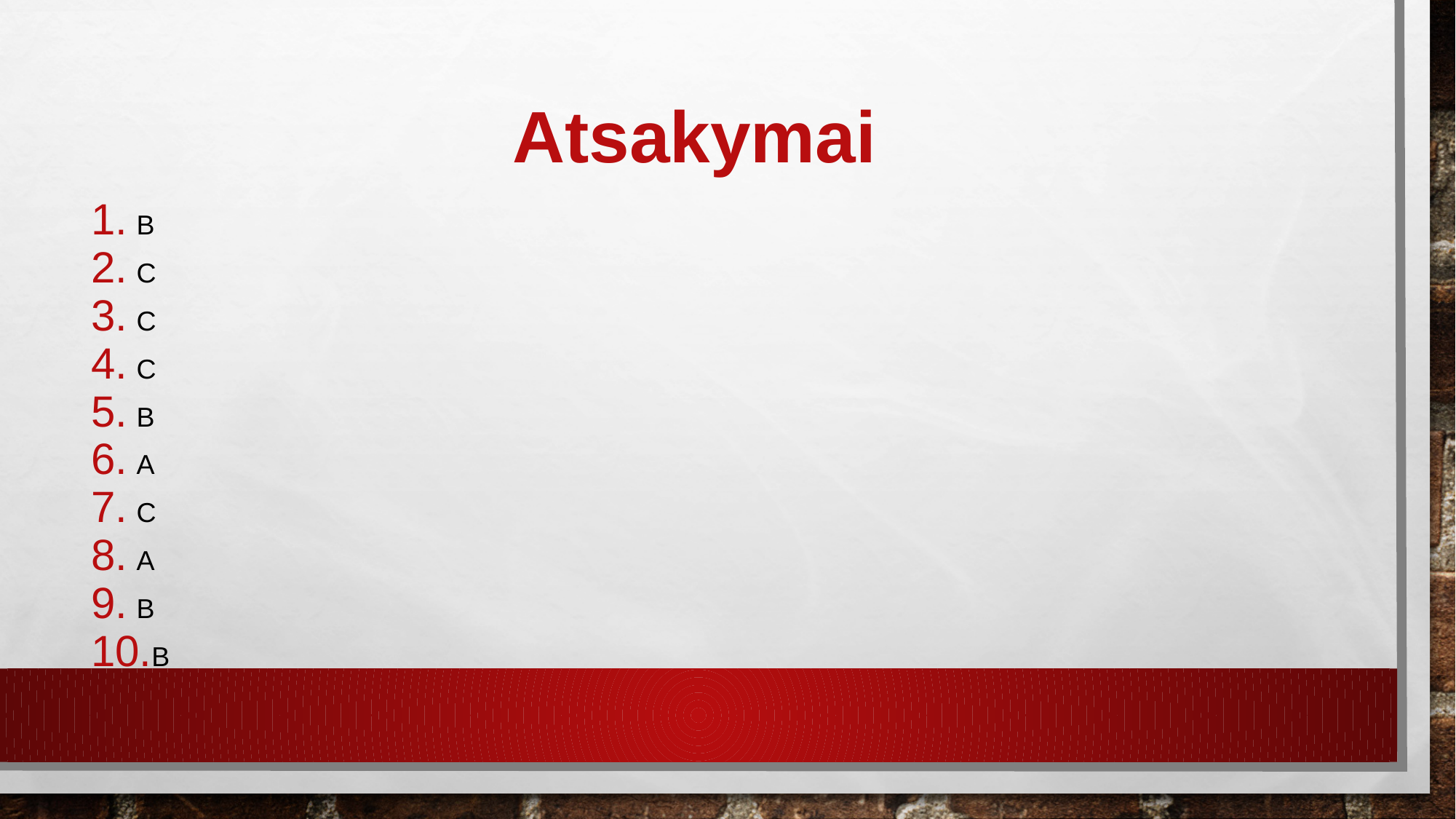

# Atsakymai
B
C
C
C
B
A
C
A
B
B